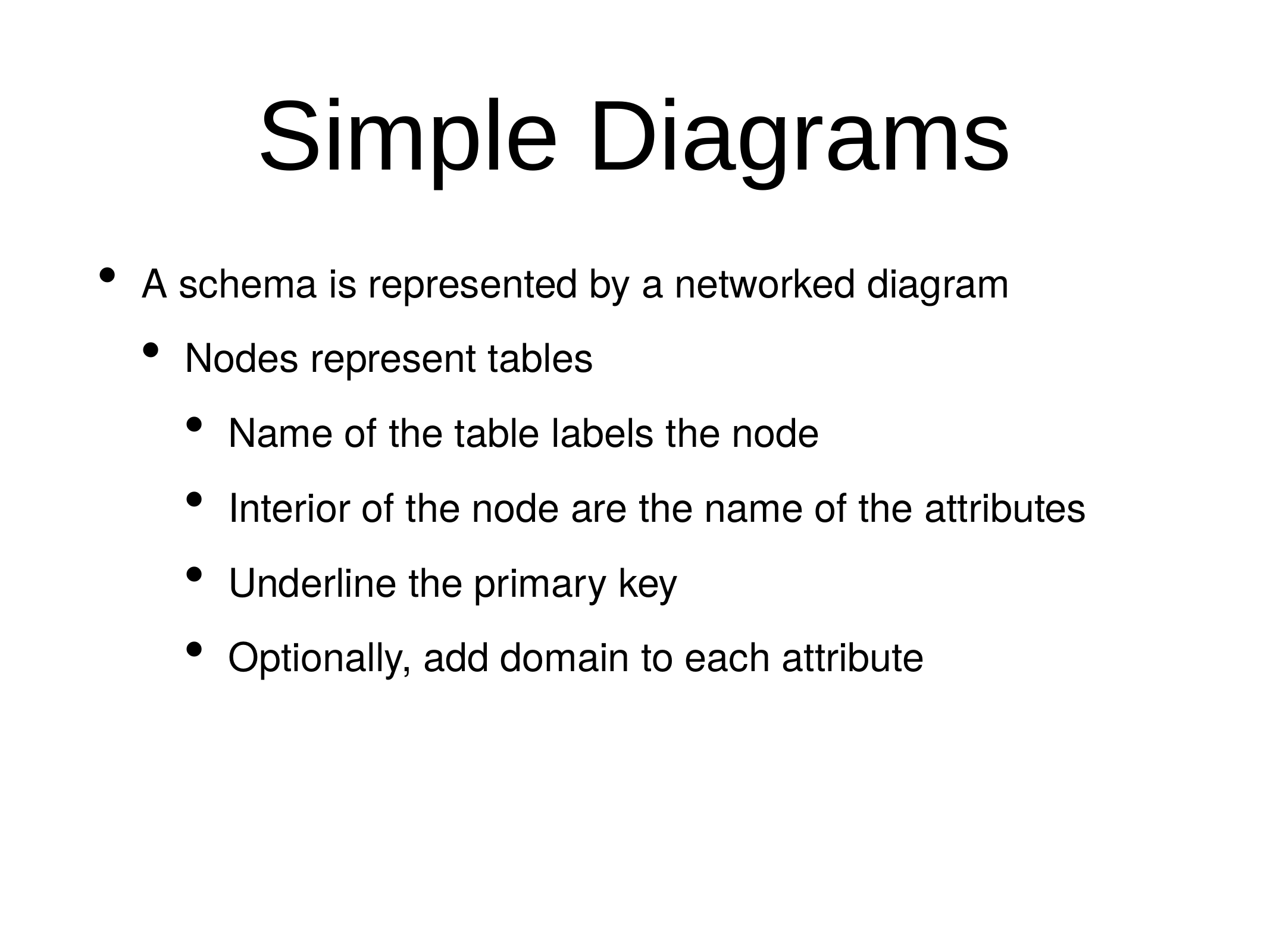

# Simple Diagrams
A schema is represented by a networked diagram
Nodes represent tables
Name of the table labels the node
Interior of the node are the name of the attributes
Underline the primary key
Optionally, add domain to each attribute